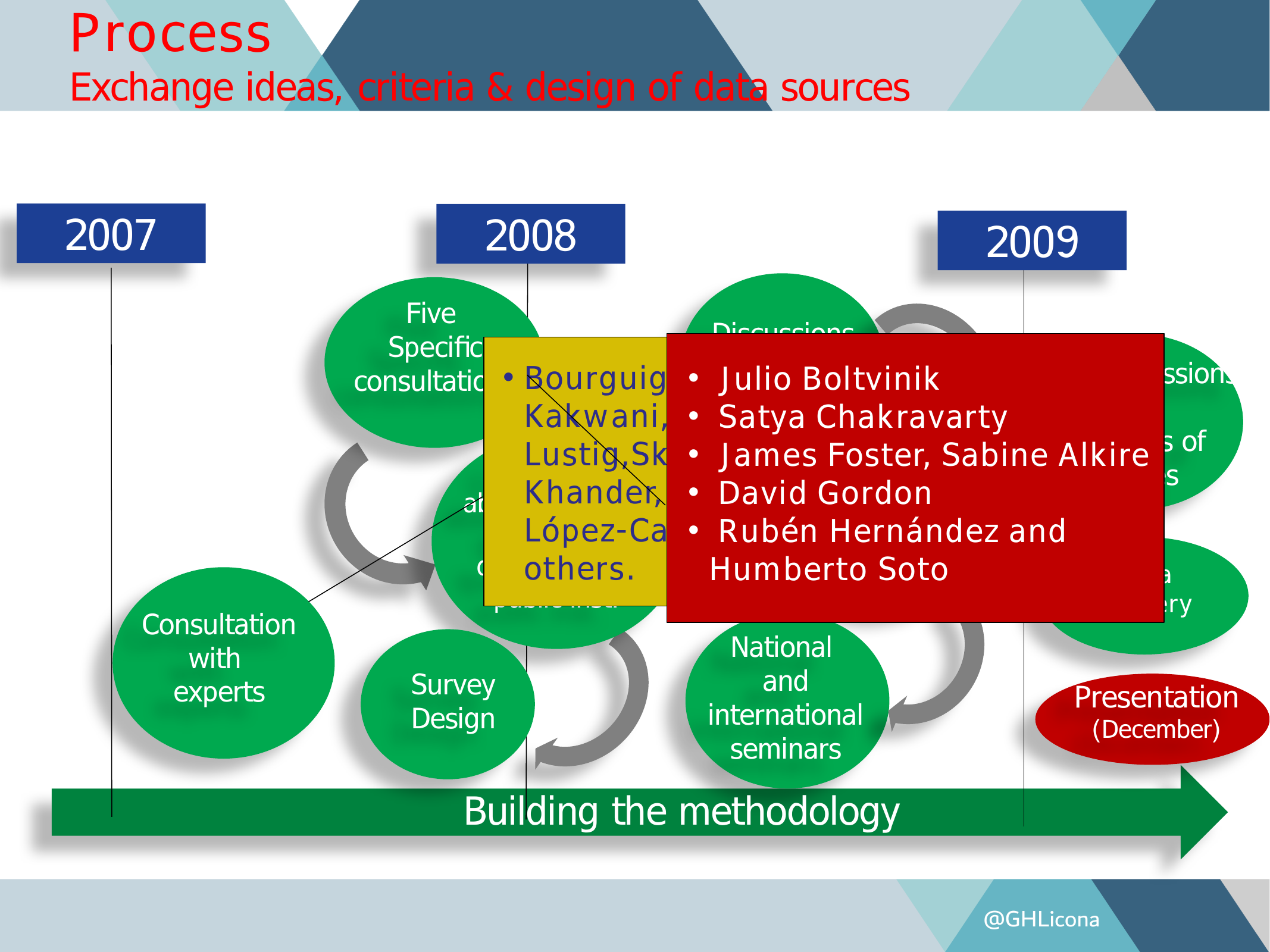

Process
Exchange ideas, criteria & design of data sources
2007
2008
2009

Five
Specific consultations

Discussions
of
proposals

 Julio Boltvinik
 Satya Chakravarty
 James Foster, Sabine Alkire
 David Gordon
 Rubén Hernández and  Humberto Soto

Bourguignon,Thorbecke, Kakwani, Lustig,Skoufias, Walton, Khander, Reddy, Feres, López-Calva, … among others.

Final discussions
& results of studies

Consultation
about indicators, thresholds, questions with public inst.
Data
Collection
Data
delivery

Consultation
with
experts

National
and international seminars

Survey
Design
Presentation
(December)

Building the methodology